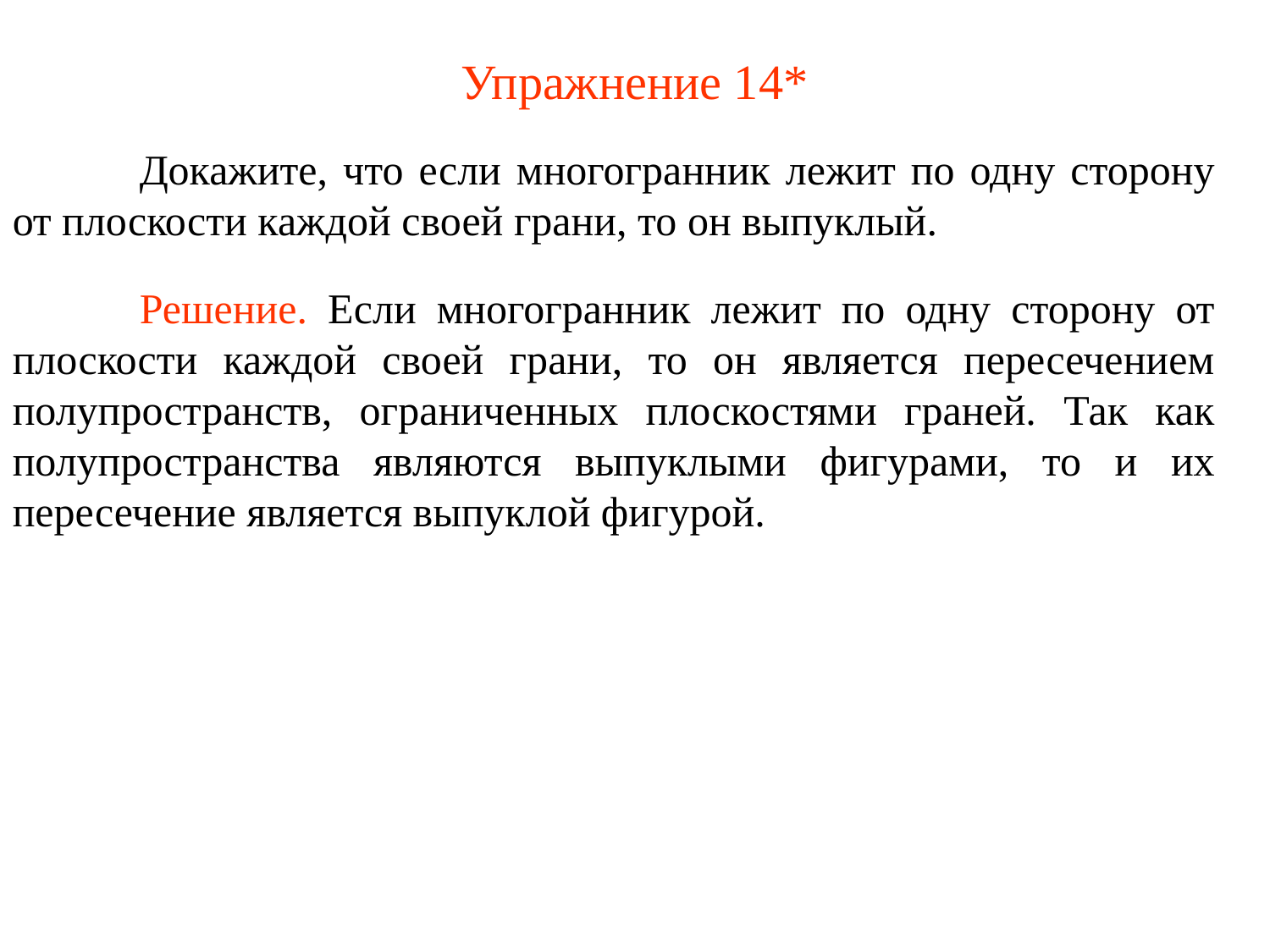

# Упражнение 14*
	Докажите, что если многогранник лежит по одну сторону от плоскости каждой своей грани, то он выпуклый.
	Решение. Если многогранник лежит по одну сторону от плоскости каждой своей грани, то он является пересечением полупространств, ограниченных плоскостями граней. Так как полупространства являются выпуклыми фигурами, то и их пересечение является выпуклой фигурой.